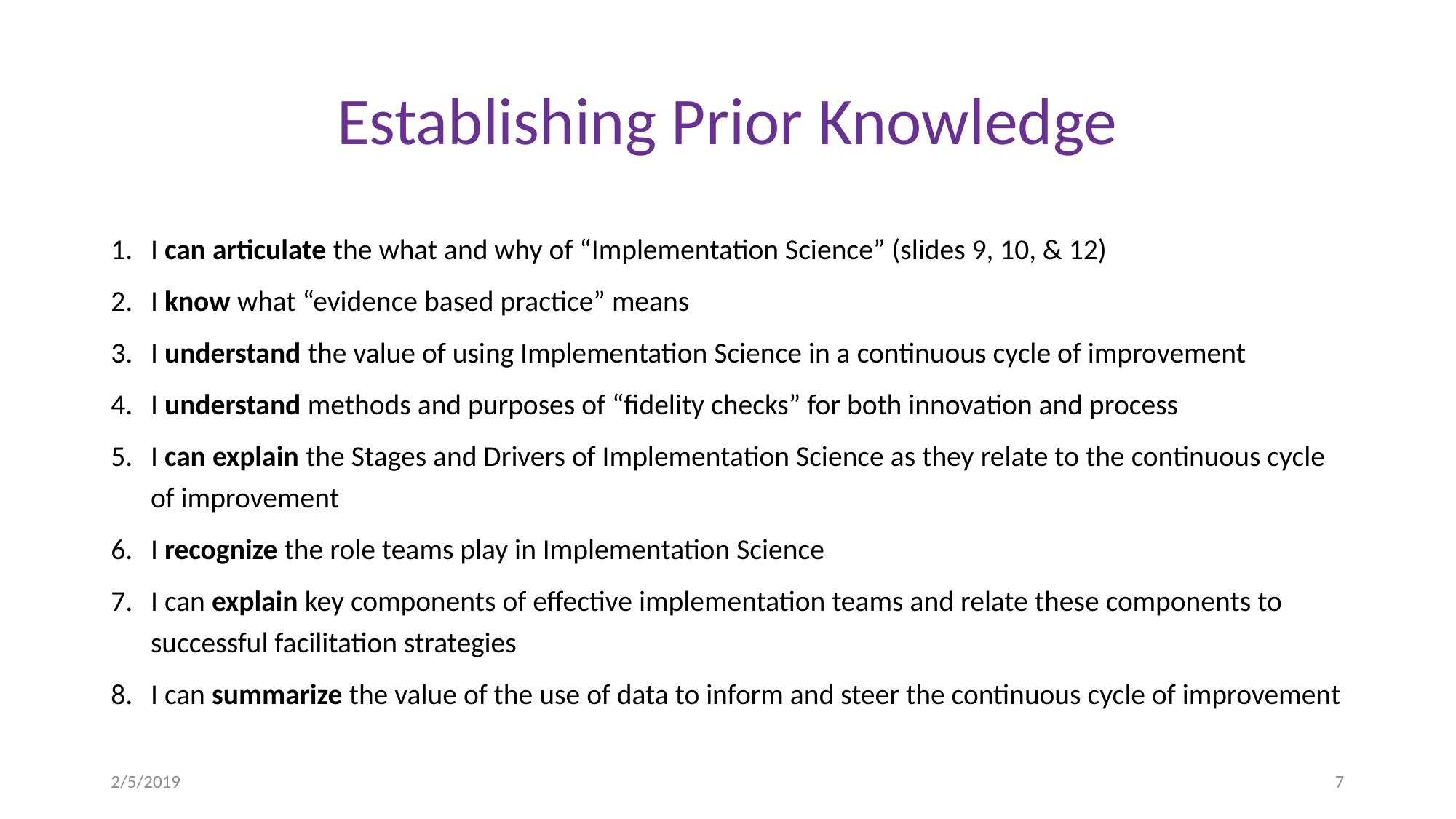

# Establishing Prior Knowledge
I can articulate the what and why of “Implementation Science” (slides 9, 10, & 12)
I know what “evidence based practice” means
I understand the value of using Implementation Science in a continuous cycle of improvement
I understand methods and purposes of “fidelity checks” for both innovation and process
I can explain the Stages and Drivers of Implementation Science as they relate to the continuous cycle of improvement
I recognize the role teams play in Implementation Science
I can explain key components of effective implementation teams and relate these components to successful facilitation strategies
I can summarize the value of the use of data to inform and steer the continuous cycle of improvement

2/5/2019
7